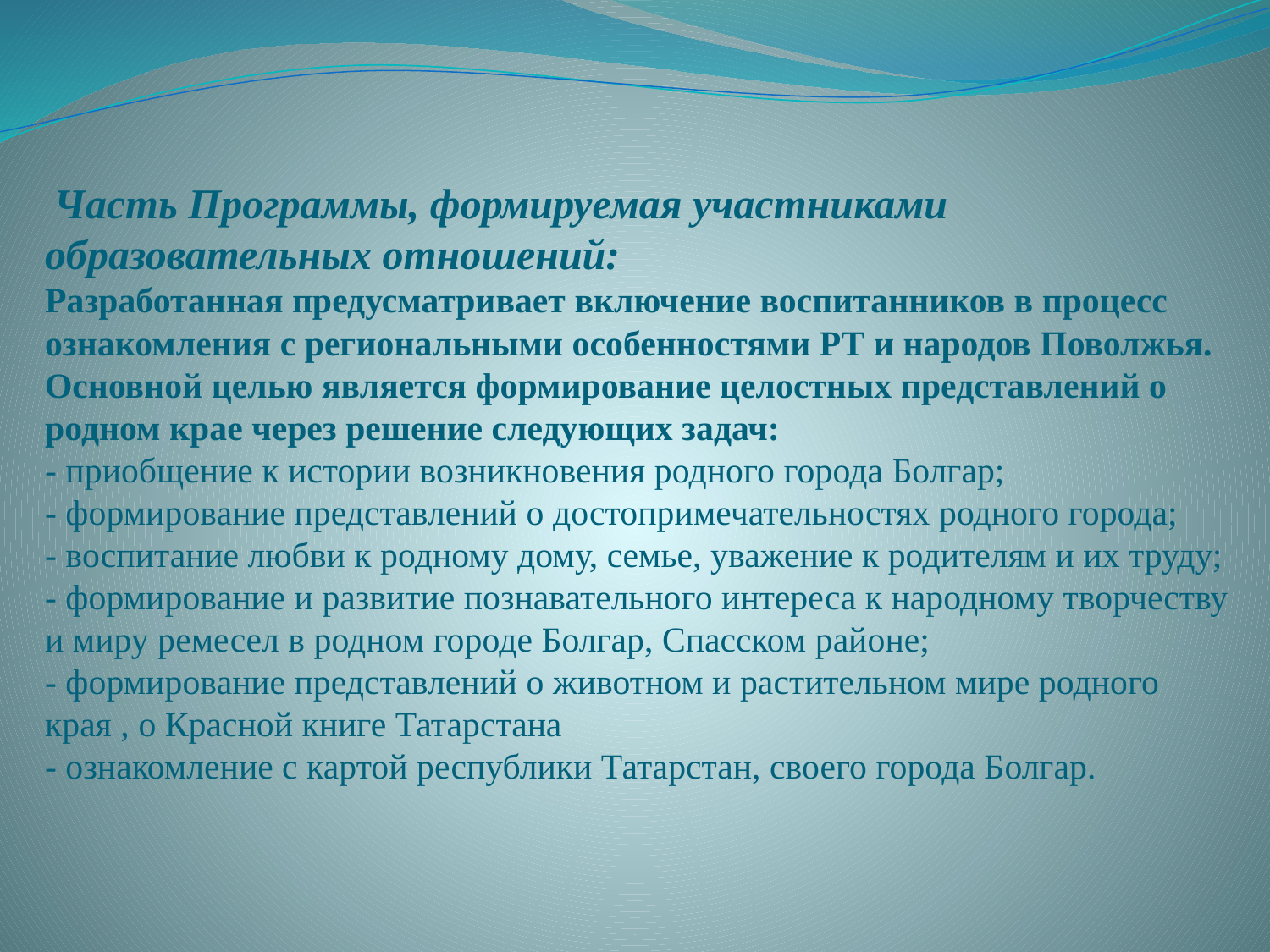

# Часть Программы, формируемая участниками образовательных отношений: Разработанная предусматривает включение воспитанников в процесс ознакомления с региональными особенностями РТ и народов Поволжья. Основной целью является формирование целостных представлений о родном крае через решение следующих задач: - приобщение к истории возникновения родного города Болгар; - формирование представлений о достопримечательностях родного города; - воспитание любви к родному дому, семье, уважение к родителям и их труду; - формирование и развитие познавательного интереса к народному творчеству и миру ремесел в родном городе Болгар, Спасском районе; - формирование представлений о животном и растительном мире родного края , о Красной книге Татарстана - ознакомление с картой республики Татарстан, своего города Болгар.